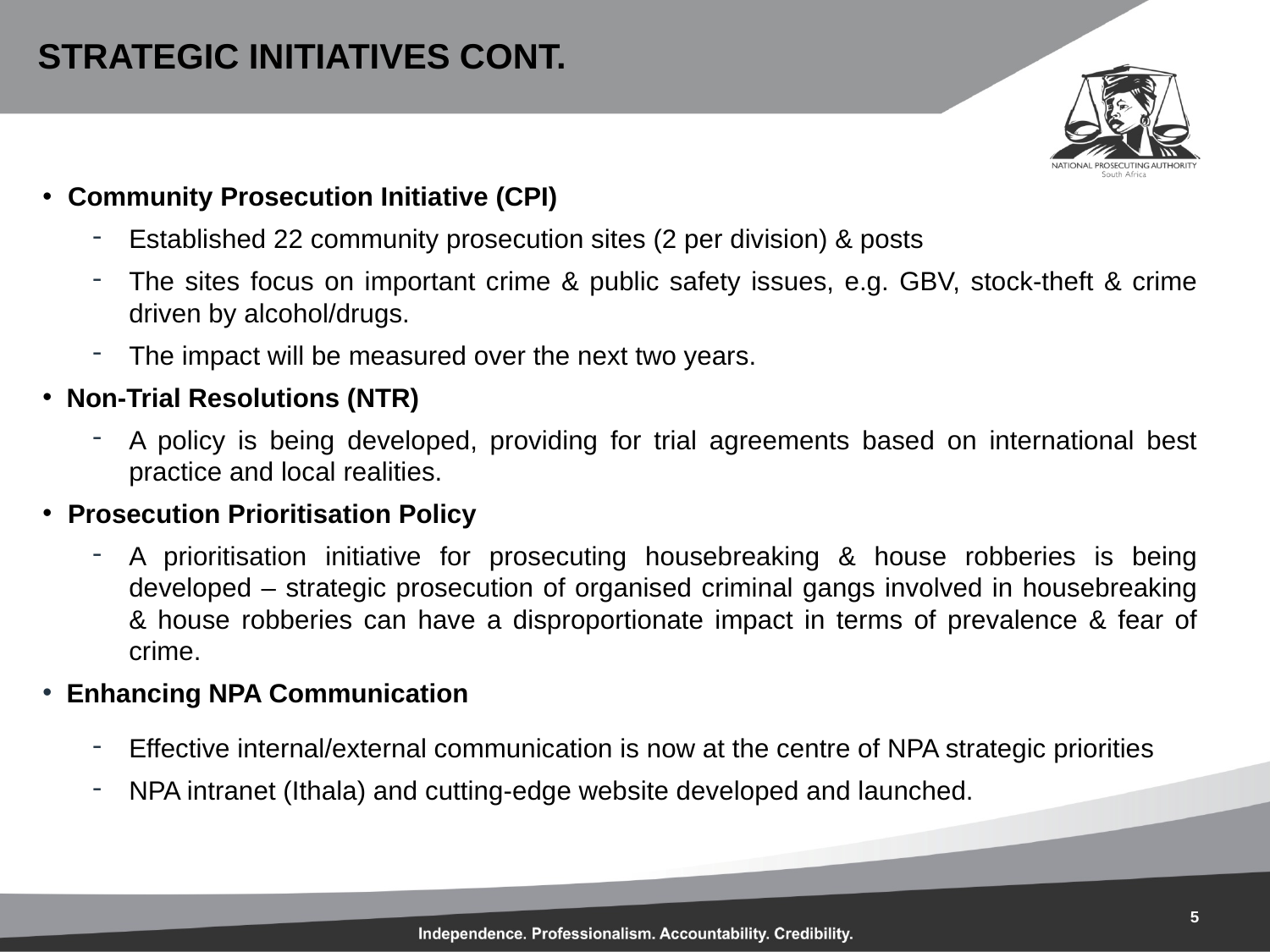

# STRATEGIC INITIATIVES CONT.
Community Prosecution Initiative (CPI)
Established 22 community prosecution sites (2 per division) & posts
The sites focus on important crime & public safety issues, e.g. GBV, stock-theft & crime driven by alcohol/drugs.
The impact will be measured over the next two years.
Non-Trial Resolutions (NTR)
A policy is being developed, providing for trial agreements based on international best practice and local realities.
Prosecution Prioritisation Policy
A prioritisation initiative for prosecuting housebreaking & house robberies is being developed – strategic prosecution of organised criminal gangs involved in housebreaking & house robberies can have a disproportionate impact in terms of prevalence & fear of crime.
Enhancing NPA Communication
Effective internal/external communication is now at the centre of NPA strategic priorities
NPA intranet (Ithala) and cutting-edge website developed and launched.

5